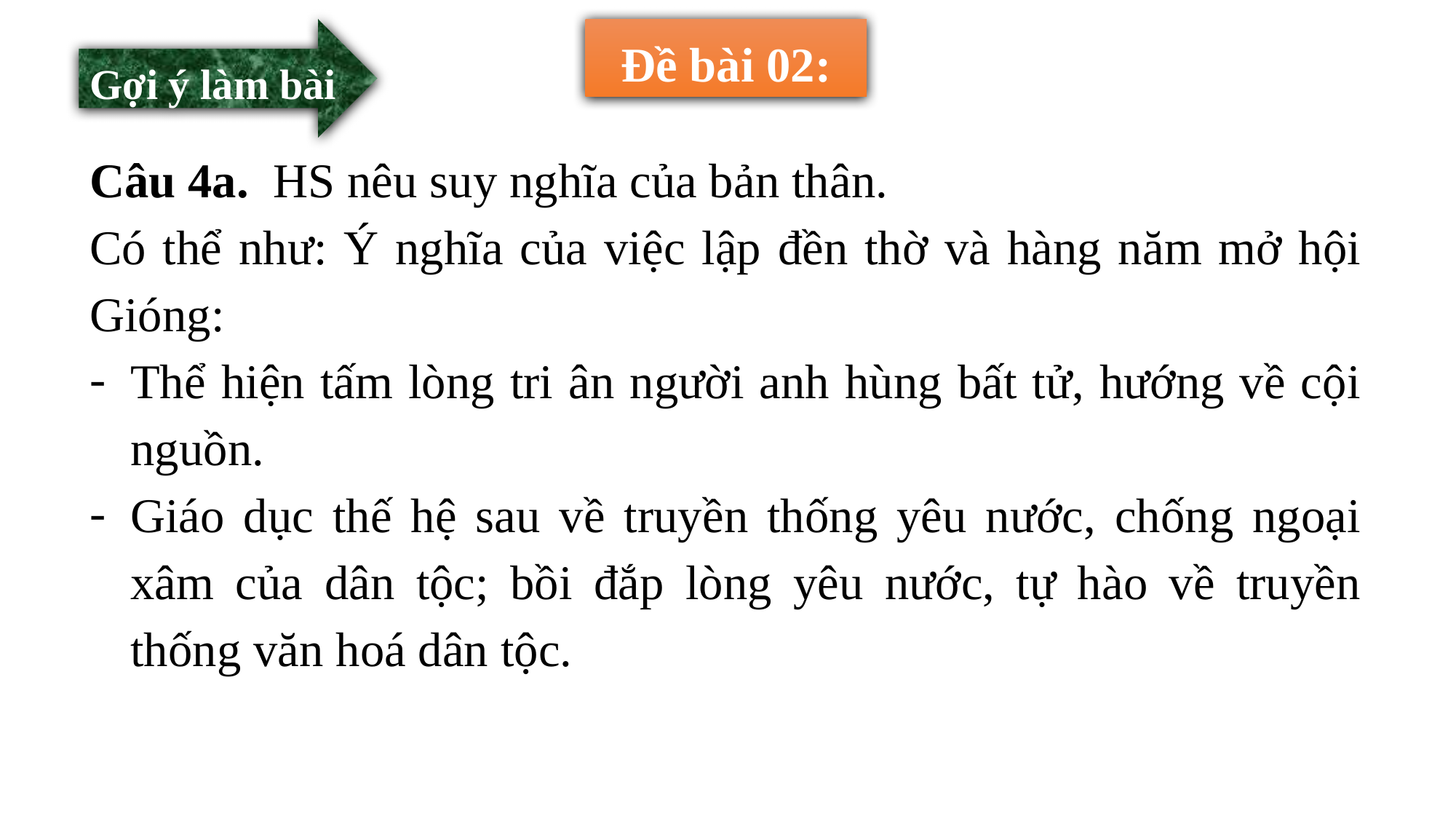

Gợi ý làm bài
  Đề bài 02:
Câu 4a.  HS nêu suy nghĩa của bản thân.
Có thể như: Ý nghĩa của việc lập đền thờ và hàng năm mở hội Gióng:
Thể hiện tấm lòng tri ân người anh hùng bất tử, hướng về cội nguồn.
Giáo dục thế hệ sau về truyền thống yêu nước, chống ngoại xâm của dân tộc; bồi đắp lòng yêu nước, tự hào về truyền thống văn hoá dân tộc.